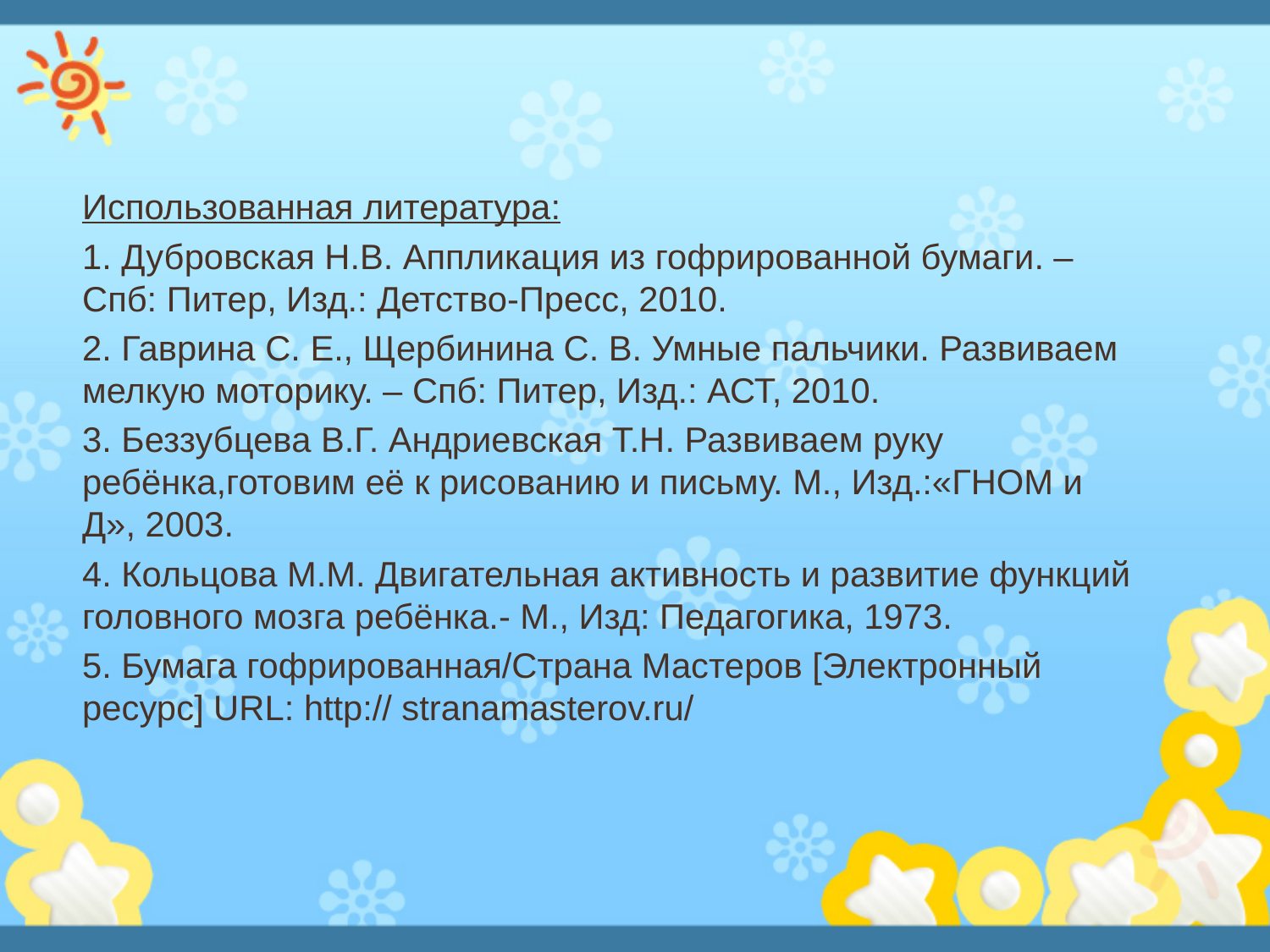

Использованная литература:
1. Дубровская Н.В. Аппликация из гофрированной бумаги. – Спб: Питер, Изд.: Детство-Пресс, 2010.
2. Гаврина С. Е., Щербинина С. В. Умные пальчики. Развиваем мелкую моторику. – Спб: Питер, Изд.: АСТ, 2010.
3. Беззубцева В.Г. Андриевская Т.Н. Развиваем руку ребёнка,готовим её к рисованию и письму. М., Изд.:«ГНОМ и Д», 2003.
4. Кольцова М.М. Двигательная активность и развитие функций головного мозга ребёнка.- М., Изд: Педагогика, 1973.
5. Бумага гофрированная/Страна Мастеров [Электронный ресурс] URL: http:// stranamasterov.ru/